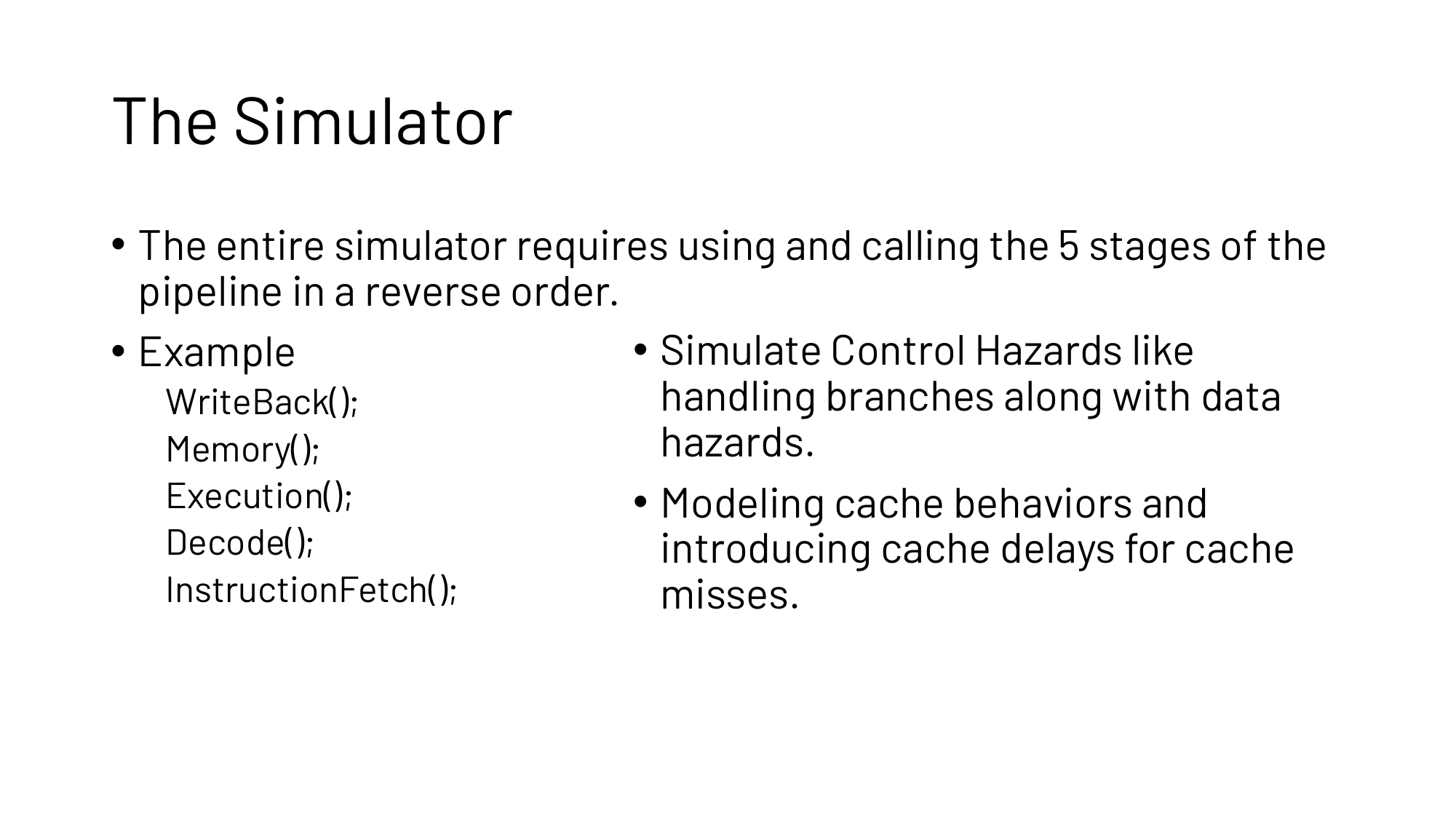

# The Simulator
The entire simulator requires using and calling the 5 stages of the pipeline in a reverse order.
Example
WriteBack();
Memory();
Execution();
Decode();
InstructionFetch();

Simulate Control Hazards like handling branches along with data hazards.
Modeling cache behaviors and introducing cache delays for cache misses.